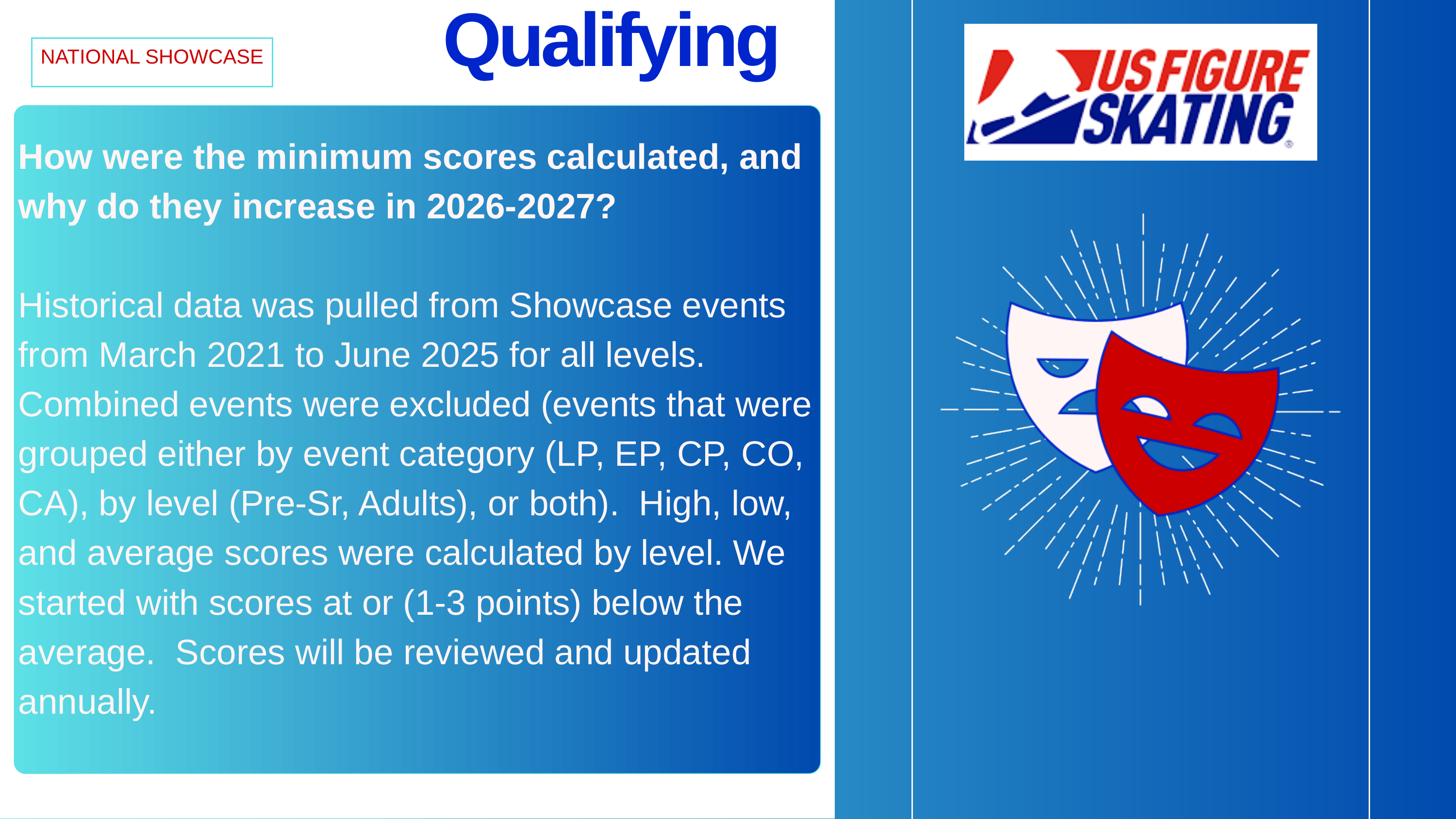

Qualifying

NATIONAL SHOWCASE

How were the minimum scores calculated, and why do they increase in 2026-2027?

Historical data was pulled from Showcase events from March 2021 to June 2025 for all levels. Combined events were excluded (events that were grouped either by event category (LP, EP, CP, CO, CA), by level (Pre-Sr, Adults), or both).  High, low, and average scores were calculated by level. We started with scores at or (1-3 points) below the average.  Scores will be reviewed and updated annually.